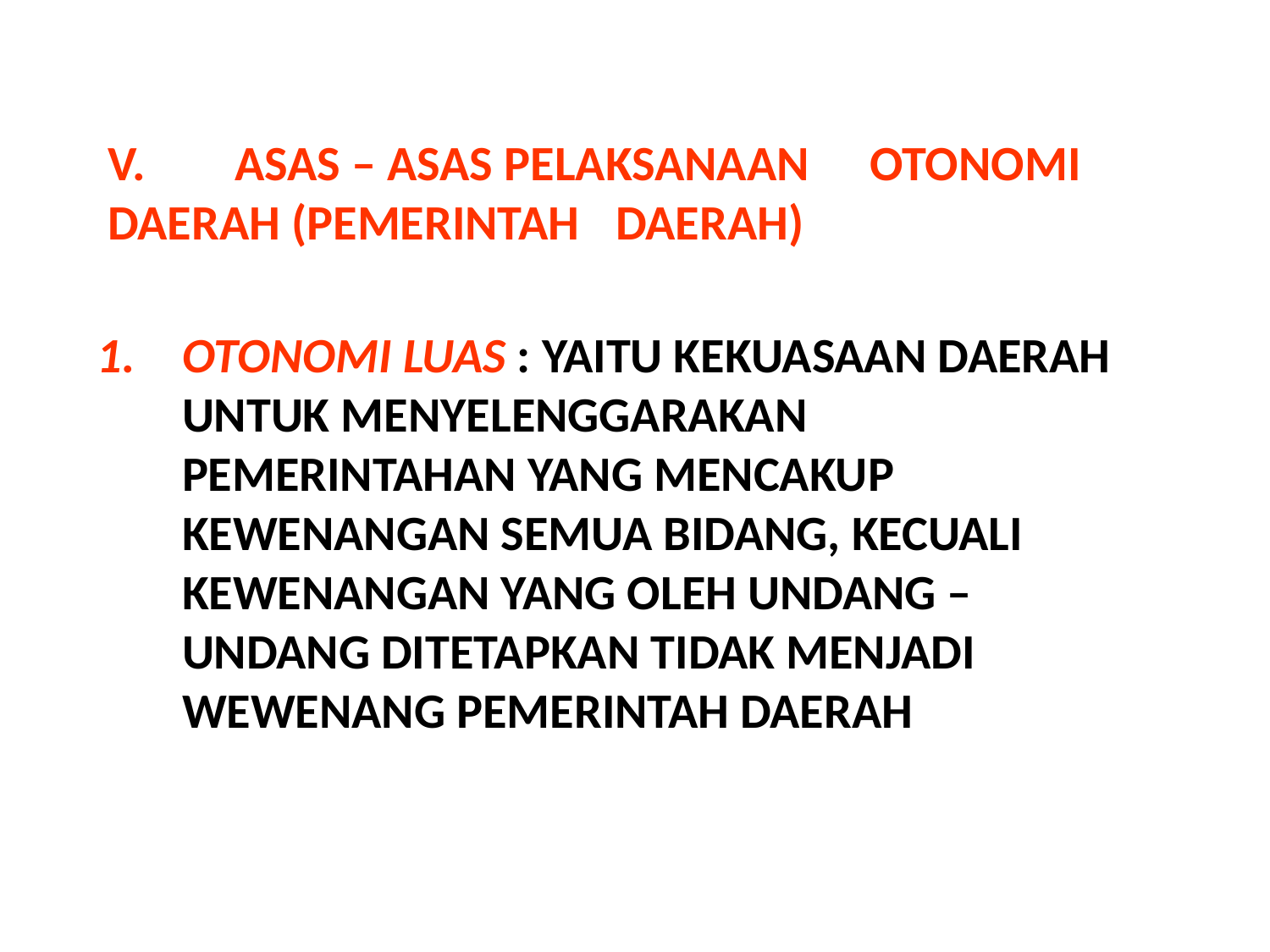

# V. 	ASAS – ASAS PELAKSANAAN 	OTONOMI DAERAH (PEMERINTAH 	DAERAH)
OTONOMI LUAS : YAITU KEKUASAAN DAERAH UNTUK MENYELENGGARAKAN PEMERINTAHAN YANG MENCAKUP KEWENANGAN SEMUA BIDANG, KECUALI KEWENANGAN YANG OLEH UNDANG – UNDANG DITETAPKAN TIDAK MENJADI WEWENANG PEMERINTAH DAERAH